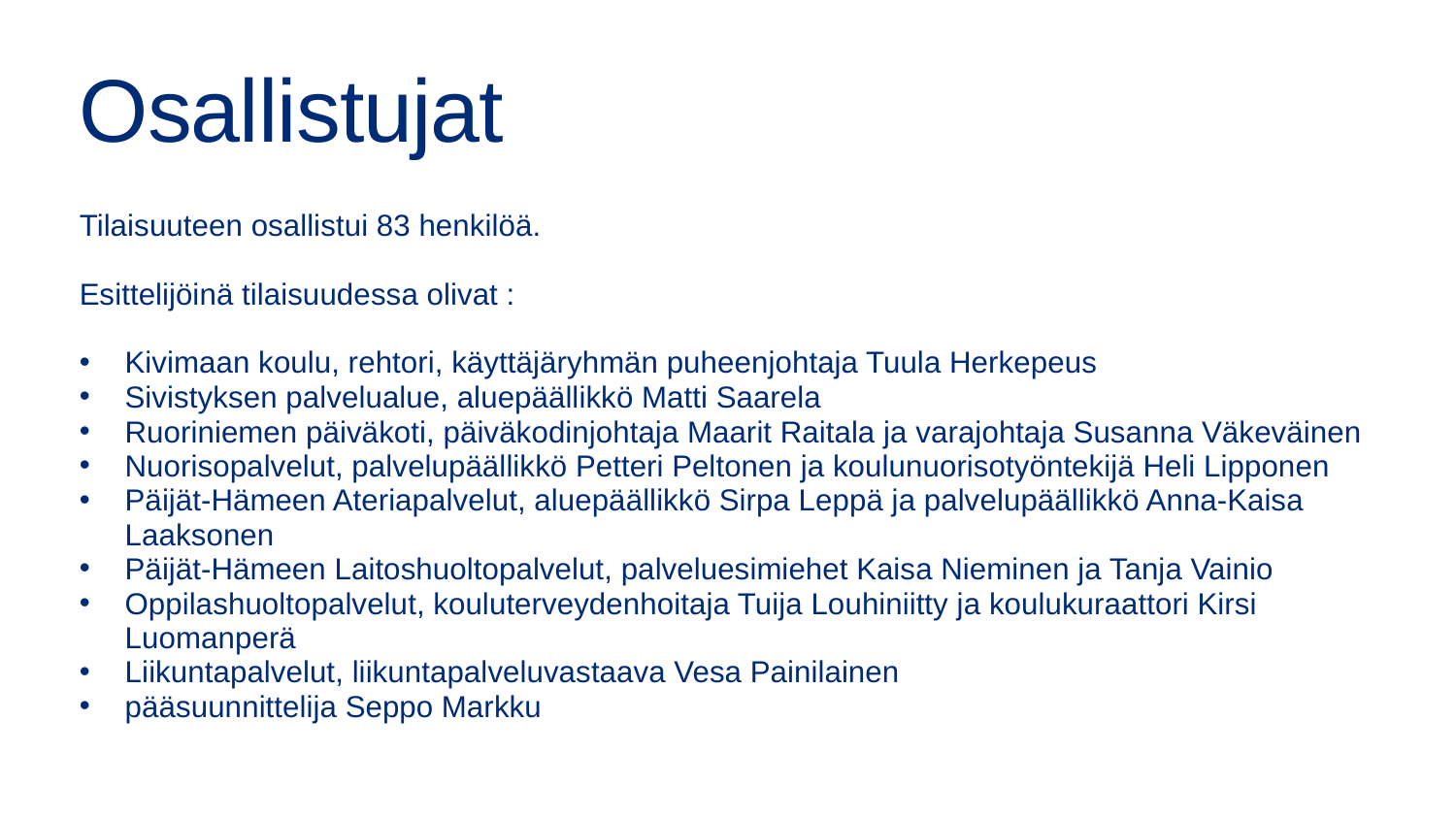

# Osallistujat
Tilaisuuteen osallistui 83 henkilöä.

Esittelijöinä tilaisuudessa olivat :

Kivimaan koulu, rehtori, käyttäjäryhmän puheenjohtaja Tuula Herkepeus
Sivistyksen palvelualue, aluepäällikkö Matti Saarela
Ruoriniemen päiväkoti, päiväkodinjohtaja Maarit Raitala ja varajohtaja Susanna Väkeväinen
Nuorisopalvelut, palvelupäällikkö Petteri Peltonen ja koulunuorisotyöntekijä Heli Lipponen
Päijät-Hämeen Ateriapalvelut, aluepäällikkö Sirpa Leppä ja palvelupäällikkö Anna-Kaisa Laaksonen
Päijät-Hämeen Laitoshuoltopalvelut, palveluesimiehet Kaisa Nieminen ja Tanja Vainio
Oppilashuoltopalvelut, kouluterveydenhoitaja Tuija Louhiniitty ja koulukuraattori Kirsi Luomanperä
Liikuntapalvelut, liikuntapalveluvastaava Vesa Painilainen
pääsuunnittelija Seppo Markku